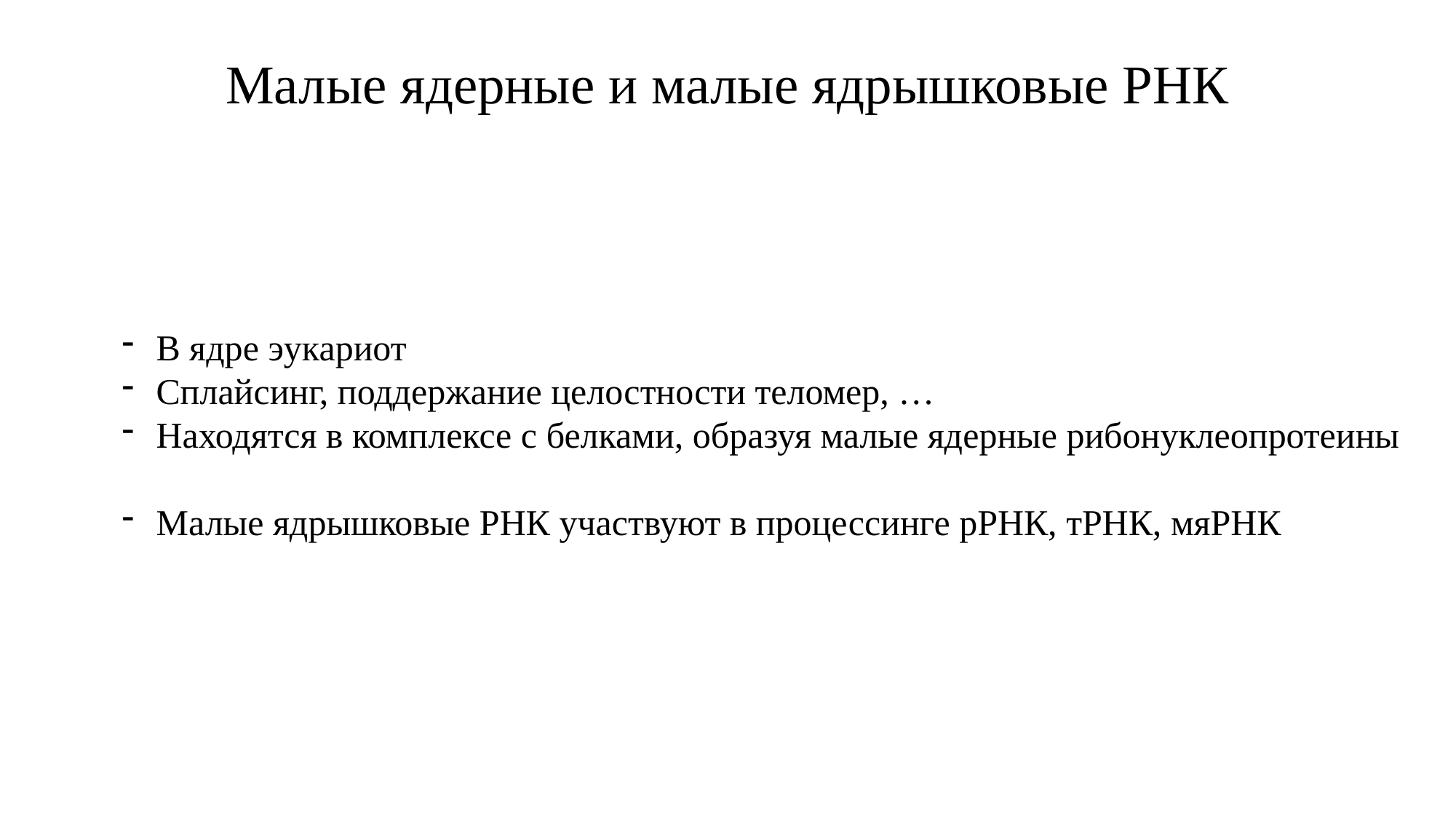

Малые ядерные и малые ядрышковые РНК
В ядре эукариот
Сплайсинг, поддержание целостности теломер, …
Находятся в комплексе с белками, образуя малые ядерные рибонуклеопротеины

Малые ядрышковые РНК участвуют в процессинге рРНК, тРНК, мяРНК